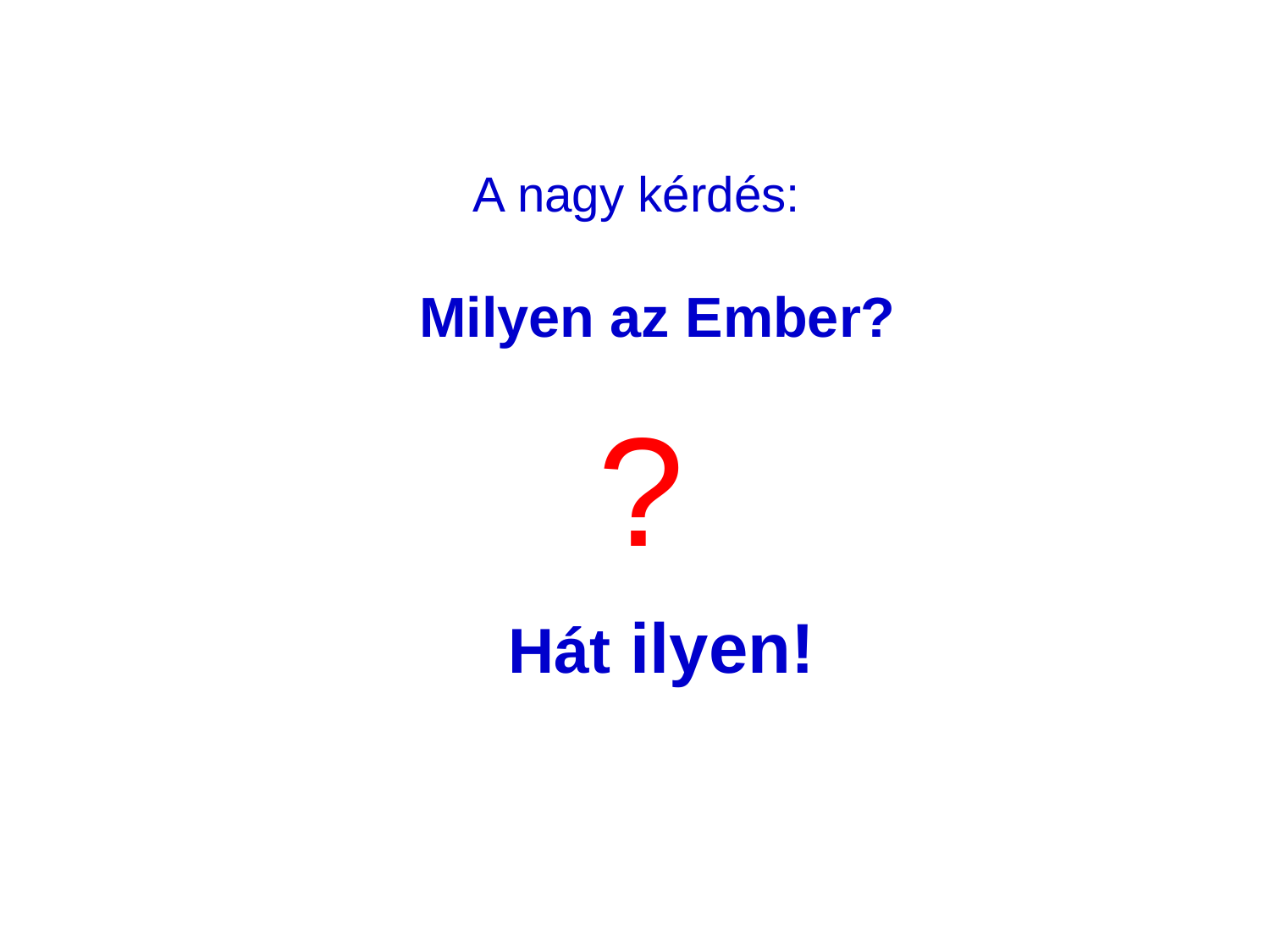

A nagy kérdés:
Milyen az Ember?
?
Hát ilyen!